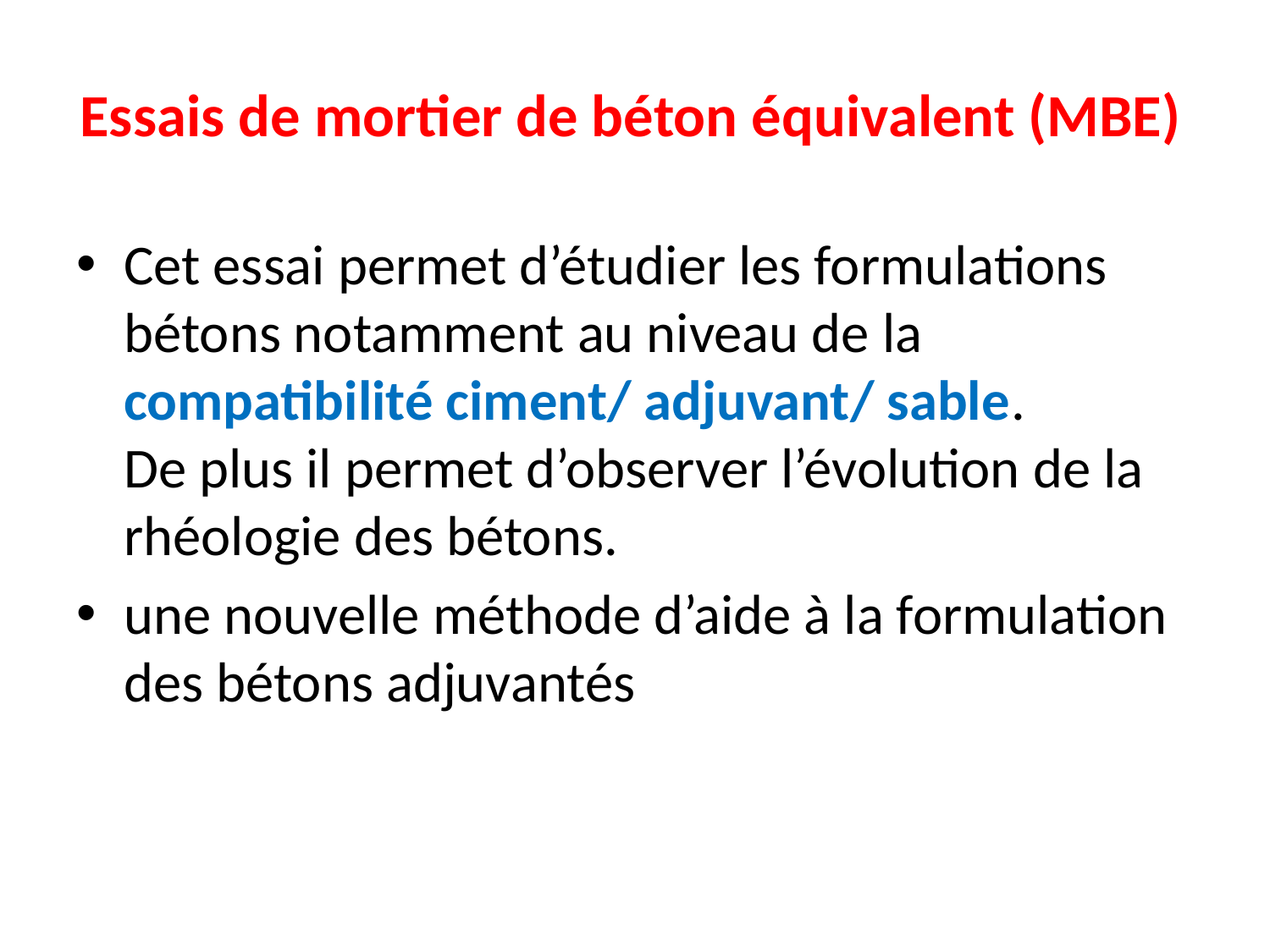

# Essais de mortier de béton équivalent (MBE)
Cet essai permet d’étudier les formulations bétons notamment au niveau de la compatibilité ciment/ adjuvant/ sable.
De plus il permet d’observer l’évolution de la rhéologie des bétons.
une nouvelle méthode d’aide à la formulation des bétons adjuvantés